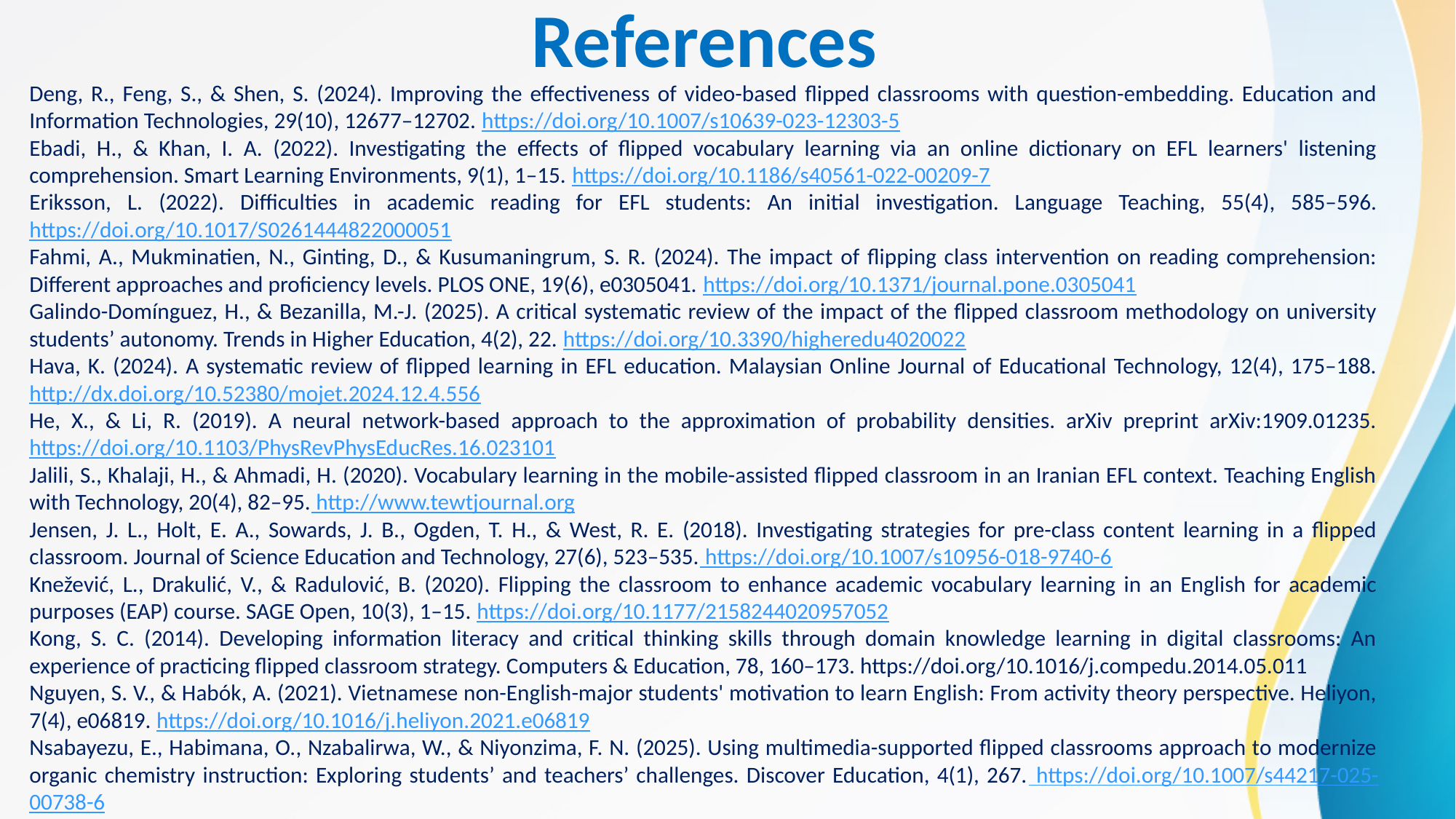

References
Deng, R., Feng, S., & Shen, S. (2024). Improving the effectiveness of video-based flipped classrooms with question-embedding. Education and Information Technologies, 29(10), 12677–12702. https://doi.org/10.1007/s10639-023-12303-5
Ebadi, H., & Khan, I. A. (2022). Investigating the effects of flipped vocabulary learning via an online dictionary on EFL learners' listening comprehension. Smart Learning Environments, 9(1), 1–15. https://doi.org/10.1186/s40561-022-00209-7
Eriksson, L. (2022). Difficulties in academic reading for EFL students: An initial investigation. Language Teaching, 55(4), 585–596. https://doi.org/10.1017/S0261444822000051
Fahmi, A., Mukminatien, N., Ginting, D., & Kusumaningrum, S. R. (2024). The impact of flipping class intervention on reading comprehension: Different approaches and proficiency levels. PLOS ONE, 19(6), e0305041. https://doi.org/10.1371/journal.pone.0305041
Galindo-Domínguez, H., & Bezanilla, M.-J. (2025). A critical systematic review of the impact of the flipped classroom methodology on university students’ autonomy. Trends in Higher Education, 4(2), 22. https://doi.org/10.3390/higheredu4020022
Hava, K. (2024). A systematic review of flipped learning in EFL education. Malaysian Online Journal of Educational Technology, 12(4), 175–188. http://dx.doi.org/10.52380/mojet.2024.12.4.556
He, X., & Li, R. (2019). A neural network-based approach to the approximation of probability densities. arXiv preprint arXiv:1909.01235. https://doi.org/10.1103/PhysRevPhysEducRes.16.023101
Jalili, S., Khalaji, H., & Ahmadi, H. (2020). Vocabulary learning in the mobile-assisted flipped classroom in an Iranian EFL context. Teaching English with Technology, 20(4), 82–95. http://www.tewtjournal.org
Jensen, J. L., Holt, E. A., Sowards, J. B., Ogden, T. H., & West, R. E. (2018). Investigating strategies for pre-class content learning in a flipped classroom. Journal of Science Education and Technology, 27(6), 523–535. https://doi.org/10.1007/s10956-018-9740-6
Knežević, L., Drakulić, V., & Radulović, B. (2020). Flipping the classroom to enhance academic vocabulary learning in an English for academic purposes (EAP) course. SAGE Open, 10(3), 1–15. https://doi.org/10.1177/2158244020957052
Kong, S. C. (2014). Developing information literacy and critical thinking skills through domain knowledge learning in digital classrooms: An experience of practicing flipped classroom strategy. Computers & Education, 78, 160–173. https://doi.org/10.1016/j.compedu.2014.05.011
Nguyen, S. V., & Habók, A. (2021). Vietnamese non-English-major students' motivation to learn English: From activity theory perspective. Heliyon, 7(4), e06819. https://doi.org/10.1016/j.heliyon.2021.e06819
Nsabayezu, E., Habimana, O., Nzabalirwa, W., & Niyonzima, F. N. (2025). Using multimedia-supported flipped classrooms approach to modernize organic chemistry instruction: Exploring students’ and teachers’ challenges. Discover Education, 4(1), 267. https://doi.org/10.1007/s44217-025-00738-6